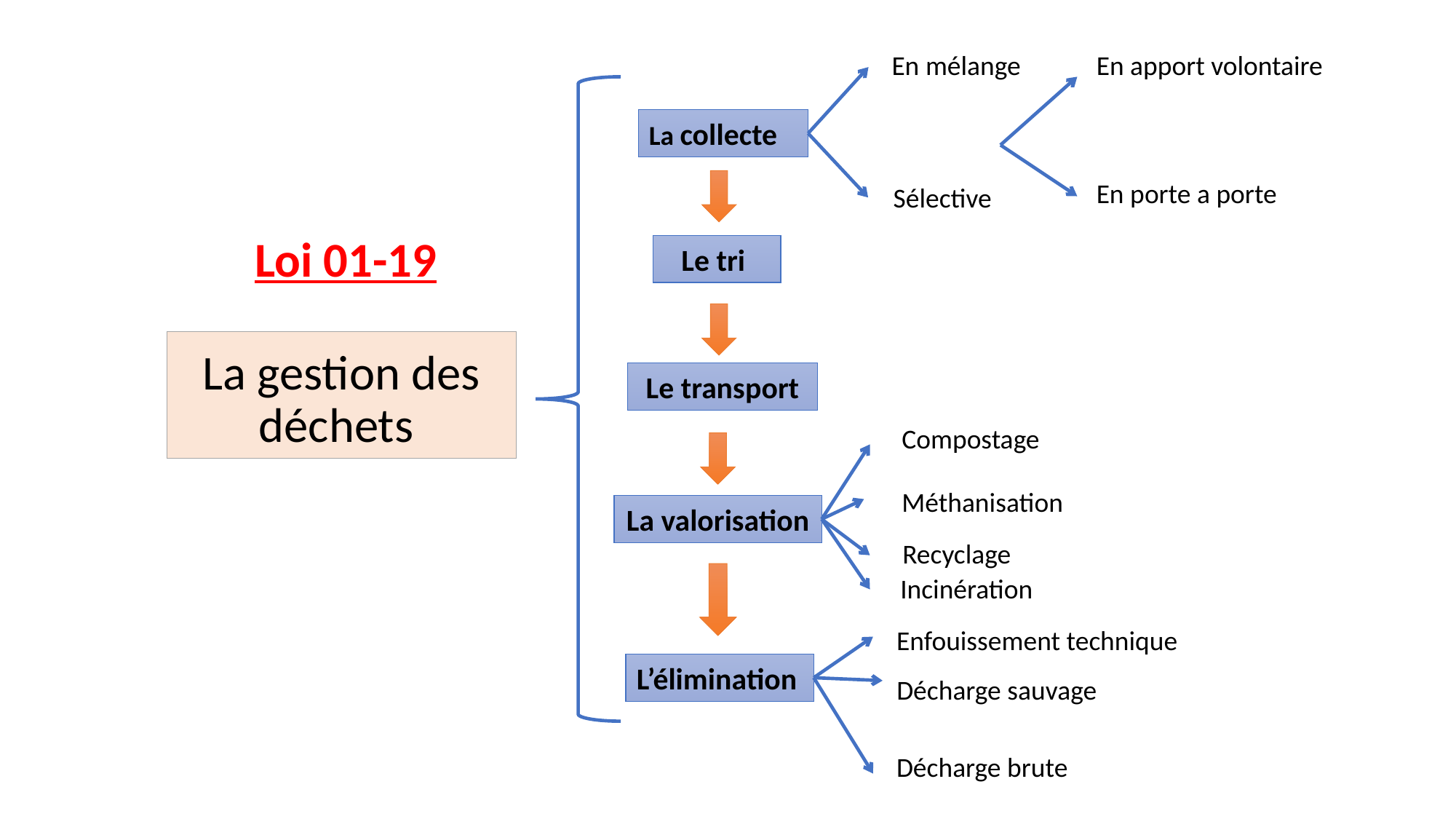

En mélange
En apport volontaire

La collecte

En porte a porte
Sélective
Loi 01-19
Le tri

# La gestion des déchets
Le transport
Compostage

Méthanisation
La valorisation
Recyclage

Incinération
Enfouissement technique
L’élimination
Décharge sauvage
Décharge brute